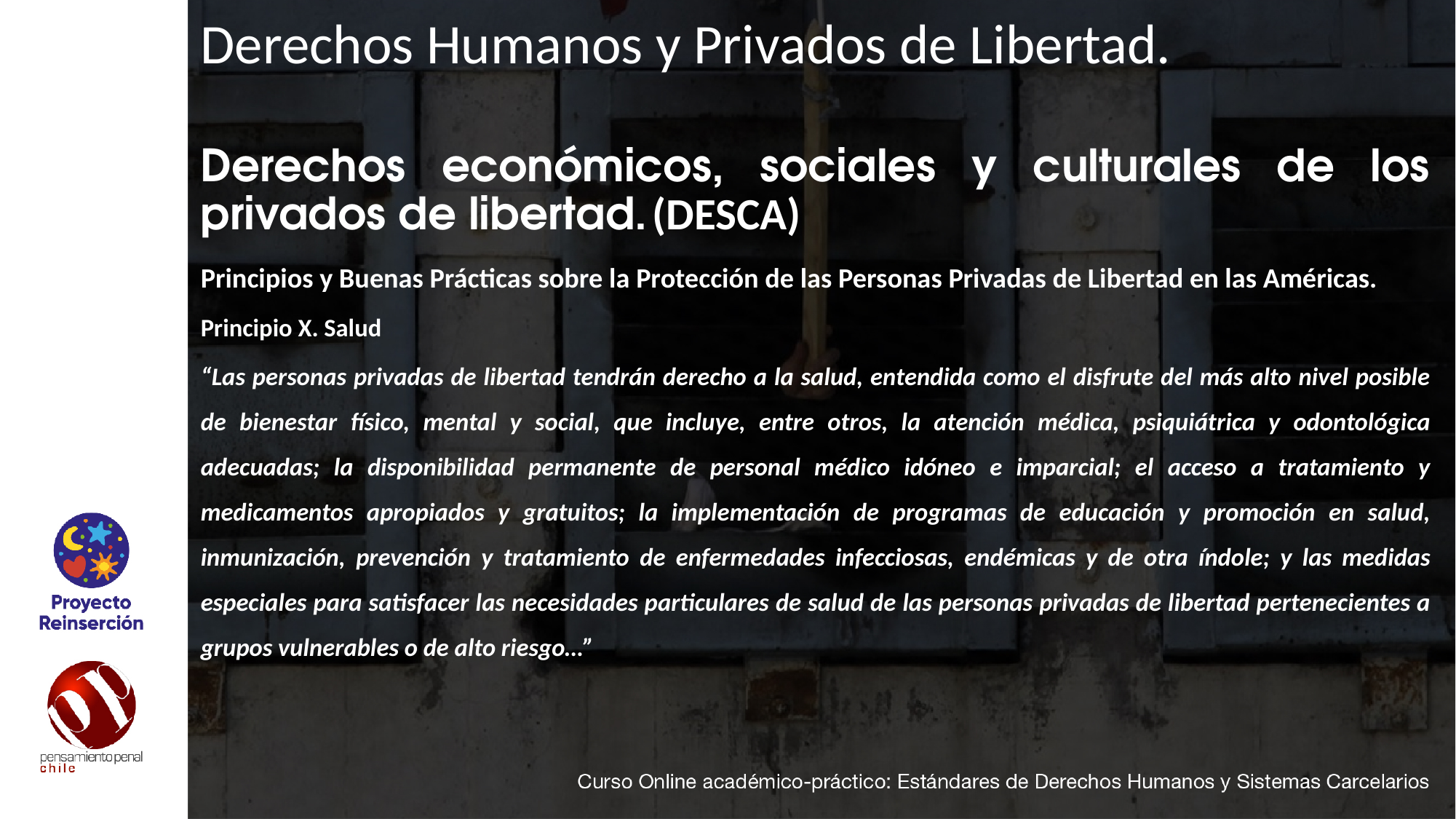

# Derechos Humanos y Privados de Libertad.

Derechos económicos, sociales y culturales de los privados de libertad.	(DESCA)
Principios y Buenas Prácticas sobre la Protección de las Personas Privadas de Libertad en las Américas.
Principio X. Salud
“Las personas privadas de libertad tendrán derecho a la salud, entendida como el disfrute del más alto nivel posible de bienestar físico, mental y social, que incluye, entre otros, la atención médica, psiquiátrica y odontológica adecuadas; la disponibilidad permanente de personal médico idóneo e imparcial; el acceso a tratamiento y medicamentos apropiados y gratuitos; la implementación de programas de educación y promoción en salud, inmunización, prevención y tratamiento de enfermedades infecciosas, endémicas y de otra índole; y las medidas especiales para satisfacer las necesidades particulares de salud de las personas privadas de libertad pertenecientes a grupos vulnerables o de alto riesgo…”